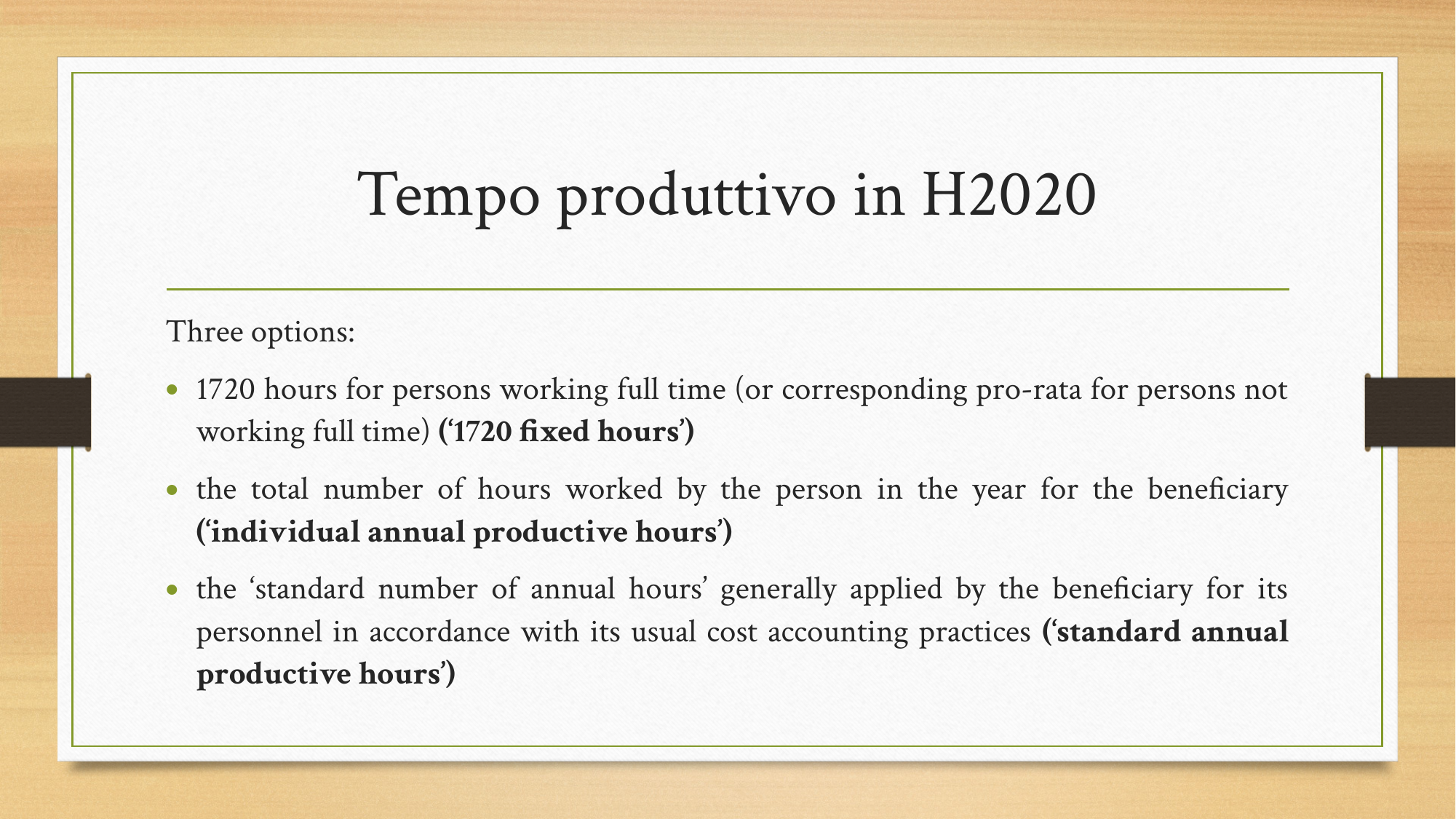

# Tempo produttivo in H2020
Three options:
1720 hours for persons working full time (or corresponding pro-rata for persons not working full time) (‘1720 fixed hours’)
the total number of hours worked by the person in the year for the beneficiary (‘individual annual productive hours’)
the ‘standard number of annual hours’ generally applied by the beneficiary for its personnel in accordance with its usual cost accounting practices (‘standard annual productive hours’)